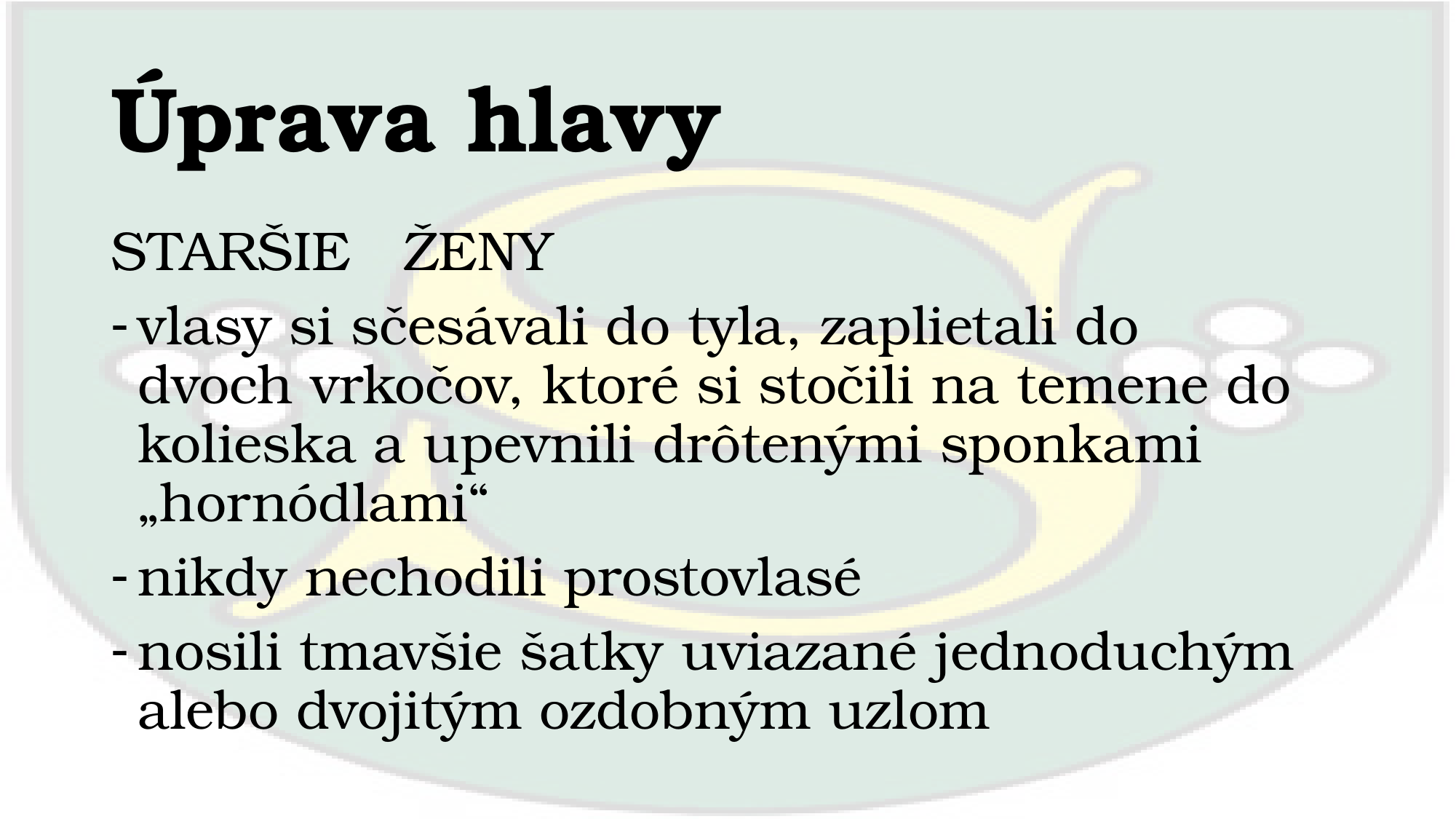

# Úprava hlavy
STARŠIE   ŽENY
vlasy si sčesávali do tyla, zaplietali do dvoch vrkočov, ktoré si stočili na temene do kolieska a upevnili drôtenými sponkami „hornódlami“
nikdy nechodili prostovlasé
nosili tmavšie šatky uviazané jednoduchým alebo dvojitým ozdobným uzlom